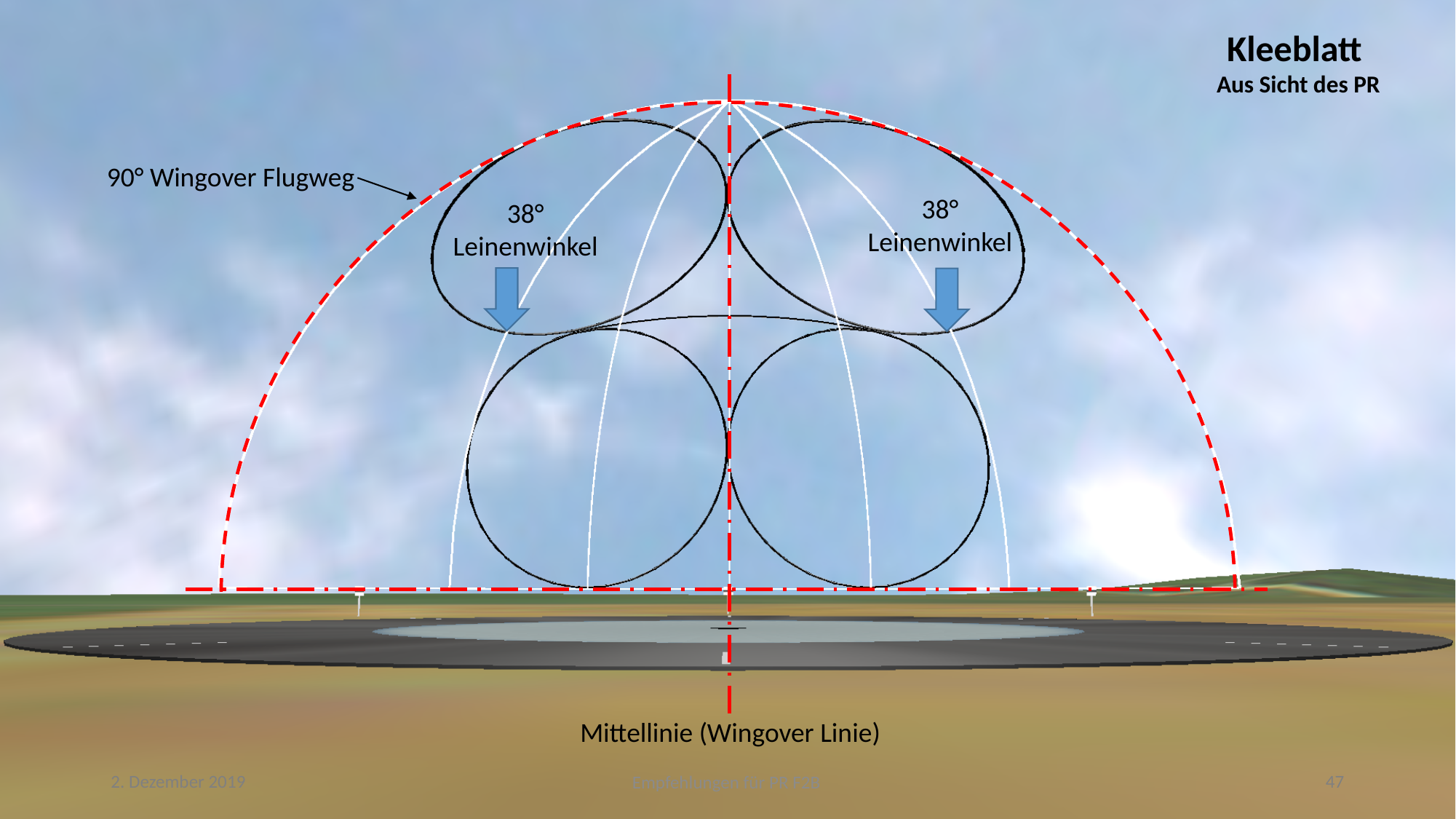

Kleeblatt
Aus Sicht des PR

90° Wingover Flugweg
38° Leinenwinkel
38° Leinenwinkel

Mittellinie (Wingover Linie)
2. Dezember 2019
47
Empfehlungen für PR F2B